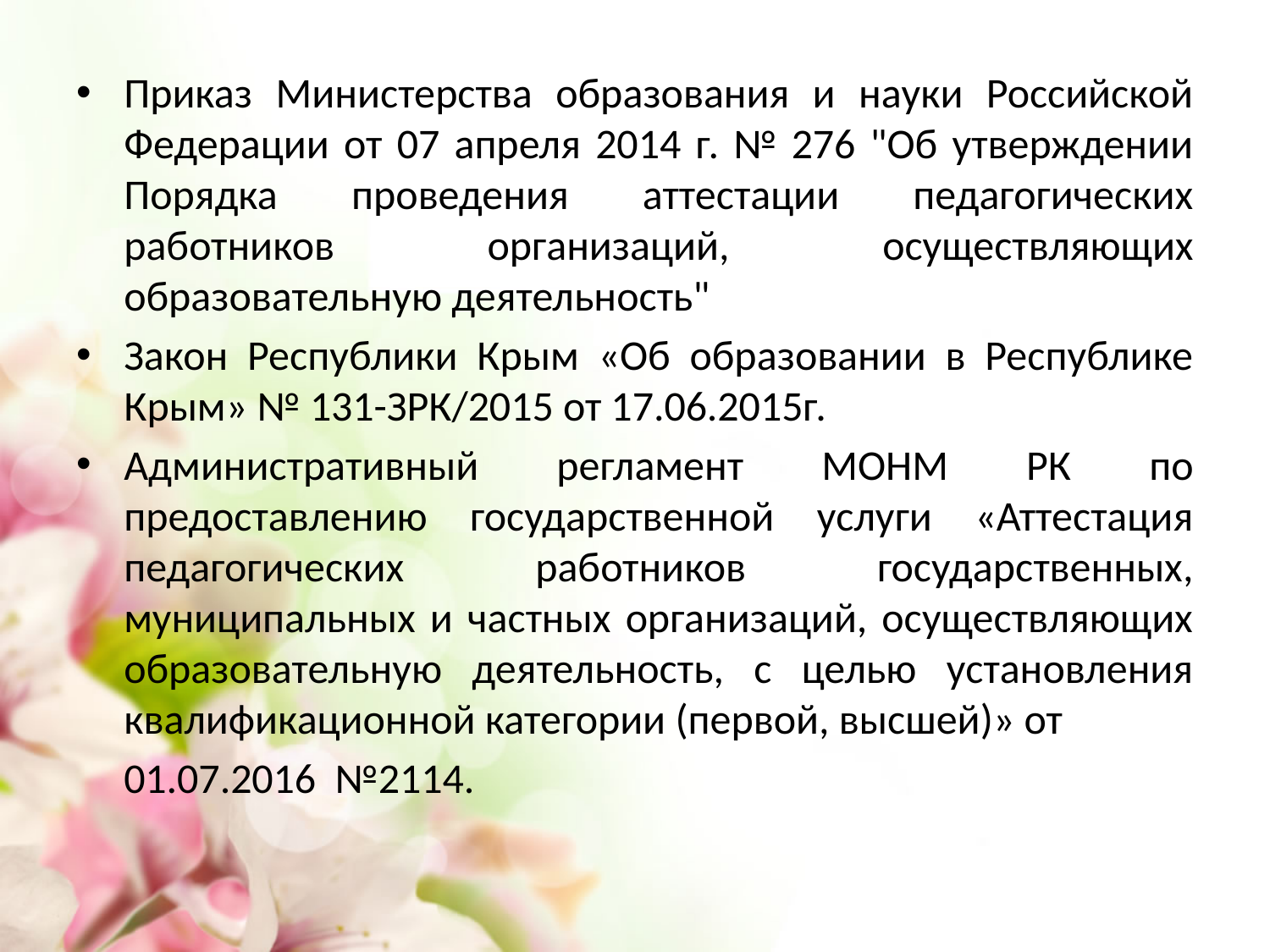

#
Приказ Министерства образования и науки Российской Федерации от 07 апреля 2014 г. № 276 "Об утверждении Порядка проведения аттестации педагогических работников организаций, осуществляющих образовательную деятельность"
Закон Республики Крым «Об образовании в Республике Крым» № 131-ЗРК/2015 от 17.06.2015г.
Административный регламент МОНМ РК по предоставлению государственной услуги «Аттестация педагогических работников государственных, муниципальных и частных организаций, осуществляющих образовательную деятельность, с целью установления квалификационной категории (первой, высшей)» от
     01.07.2016  №2114.

5